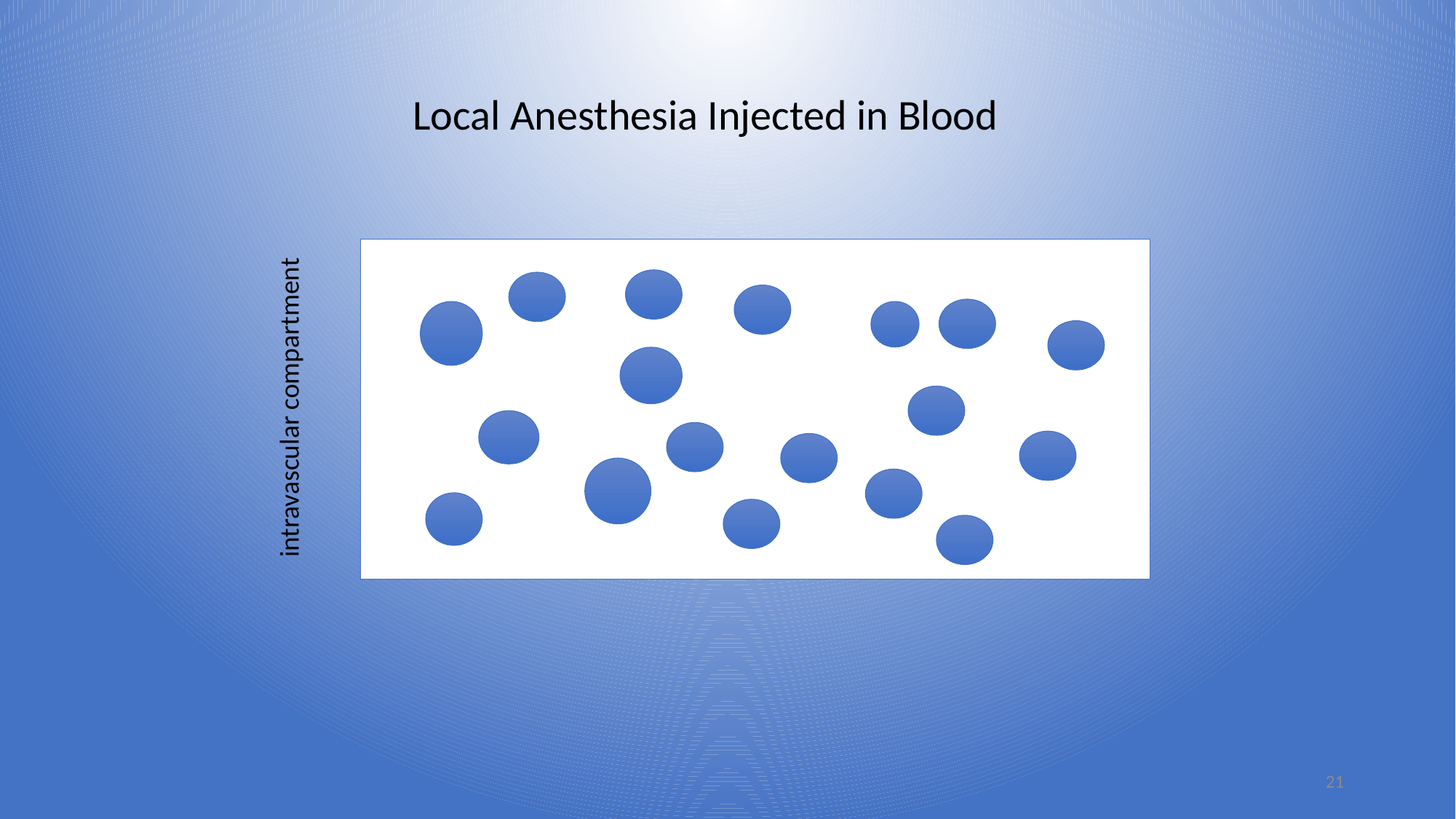

Local Anesthesia Injected in Blood

 intravascular compartment

21